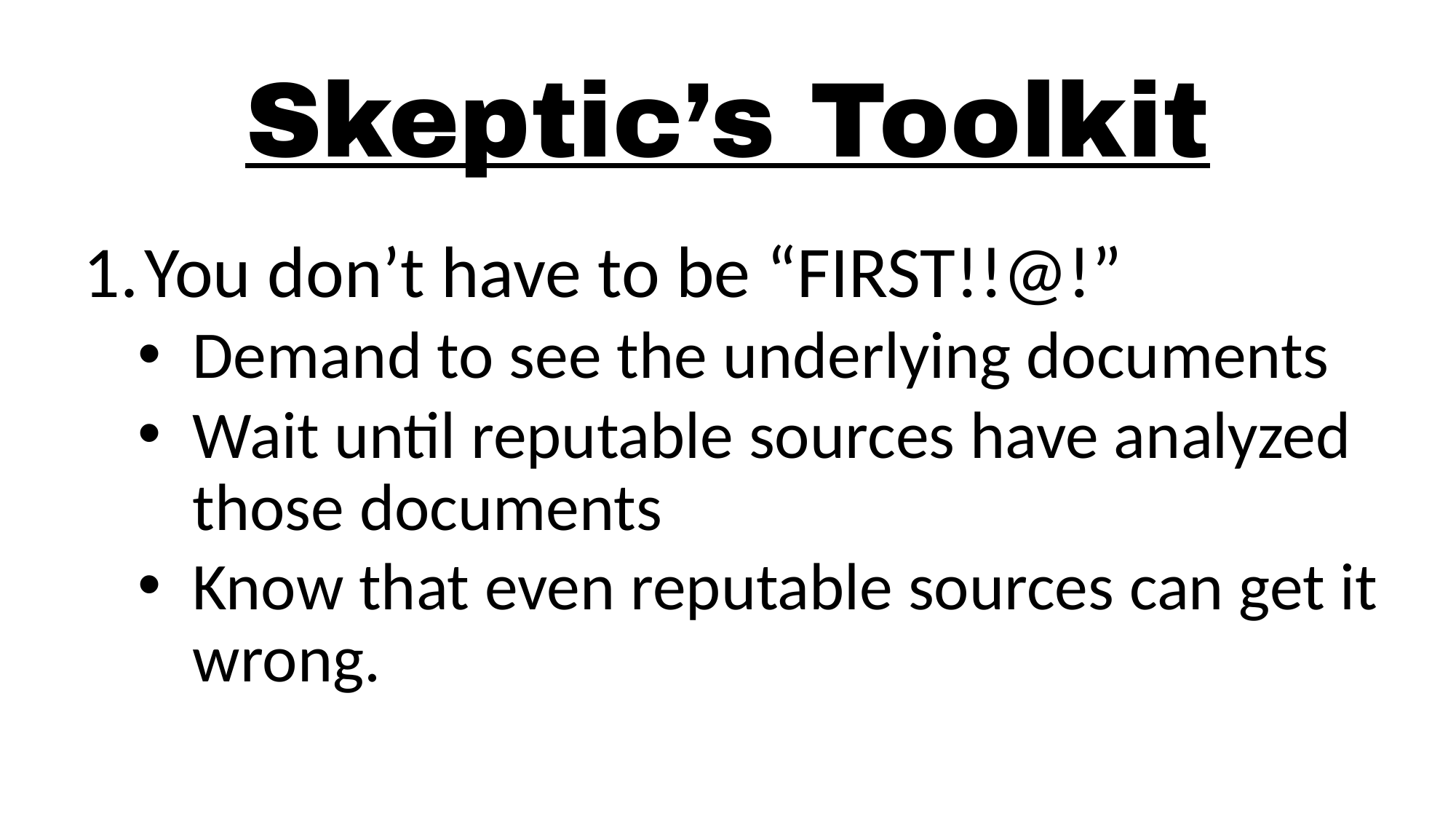

# Skeptic’s Toolkit
You don’t have to be “FIRST!!@!”
Demand to see the underlying documents
Wait until reputable sources have analyzed those documents
Know that even reputable sources can get it wrong.